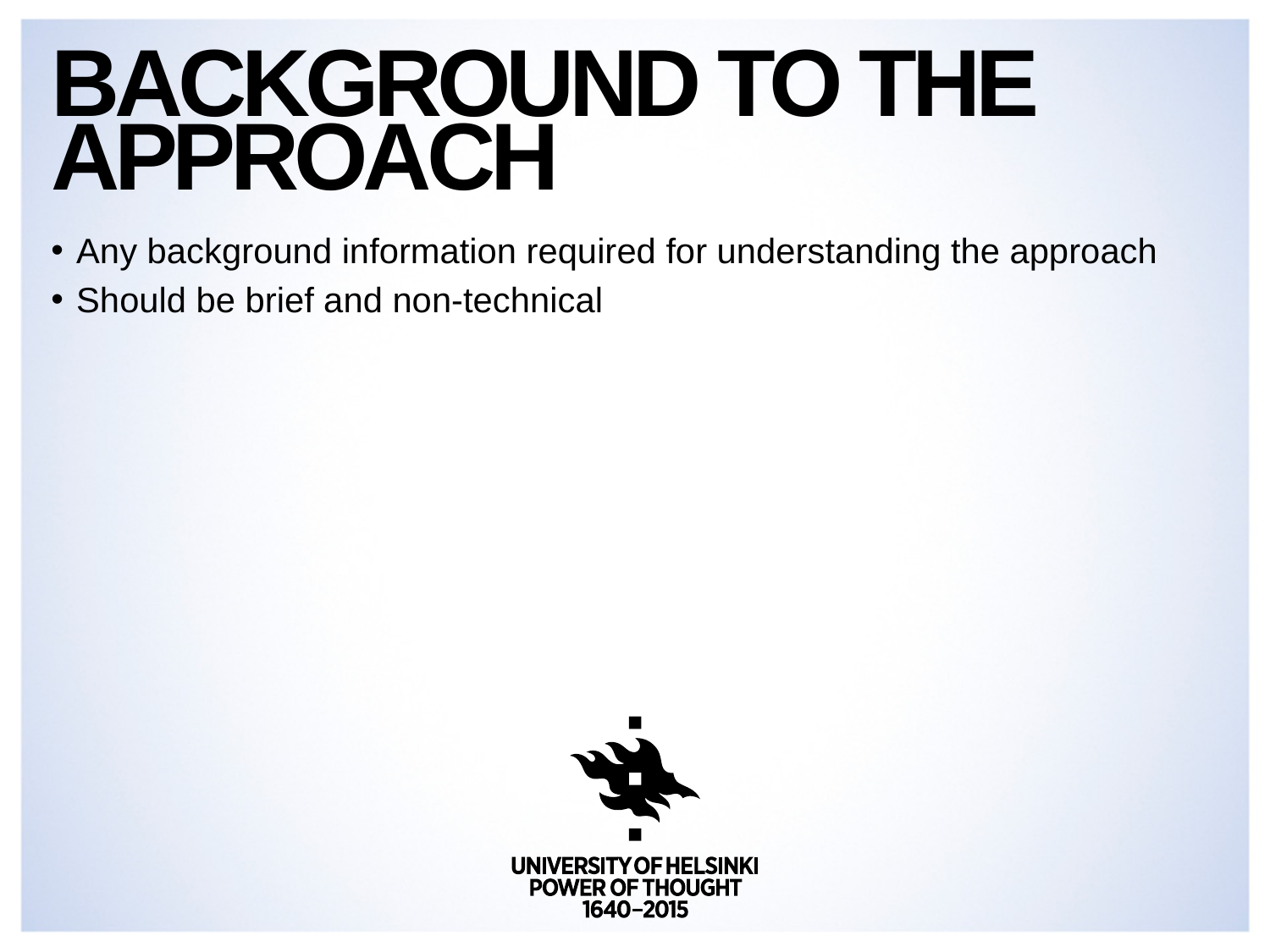

# Background to the approach
Any background information required for understanding the approach
Should be brief and non-technical